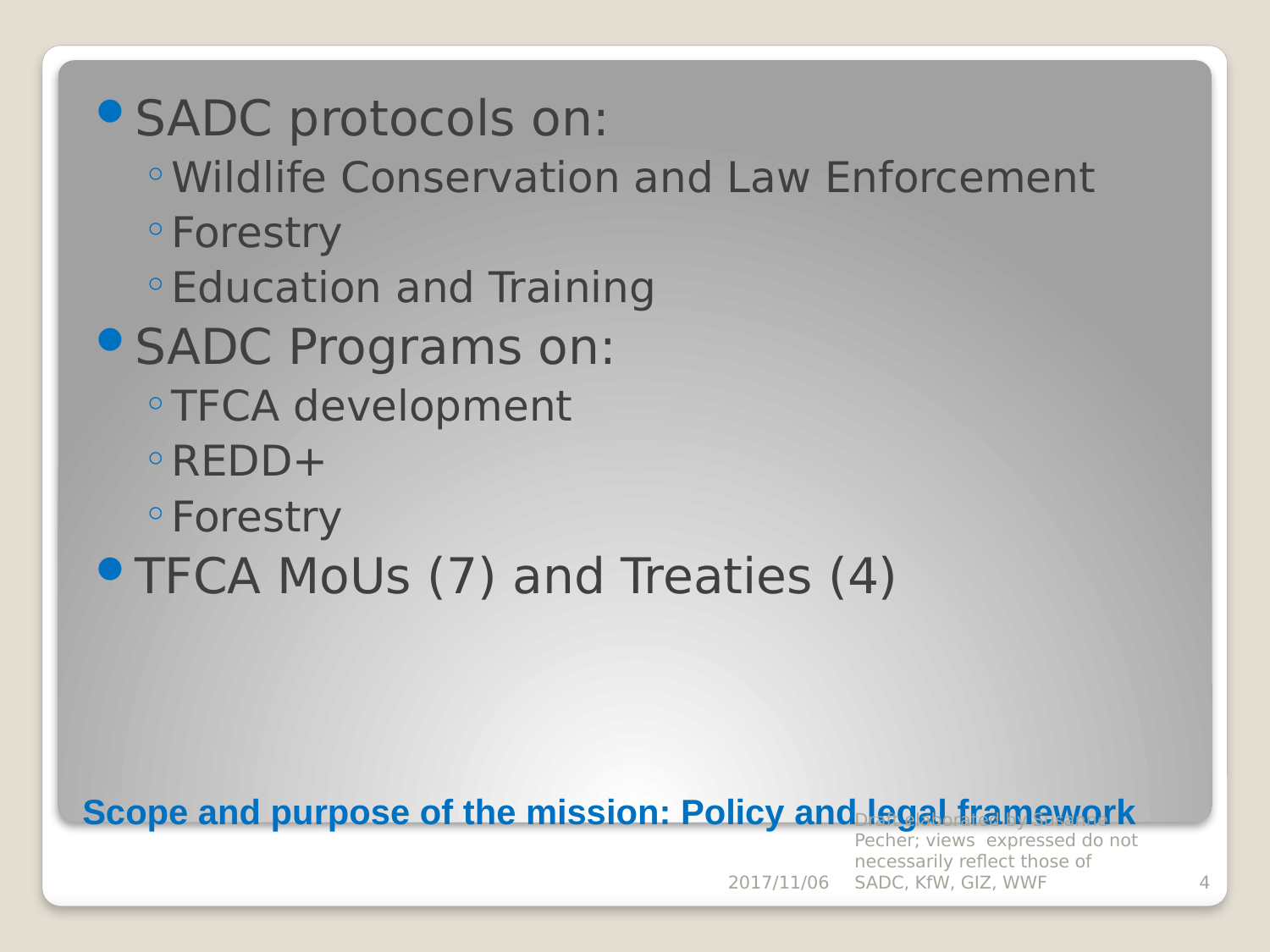

SADC protocols on:
Wildlife Conservation and Law Enforcement
Forestry
Education and Training
SADC Programs on:
TFCA development
REDD+
Forestry
TFCA MoUs (7) and Treaties (4)

# Scope and purpose of the mission: Policy and legal framework
2017/11/06
Draft elaborated by Susanne Pecher; views  expressed do not necessarily reflect those of SADC, KfW, GIZ, WWF
4